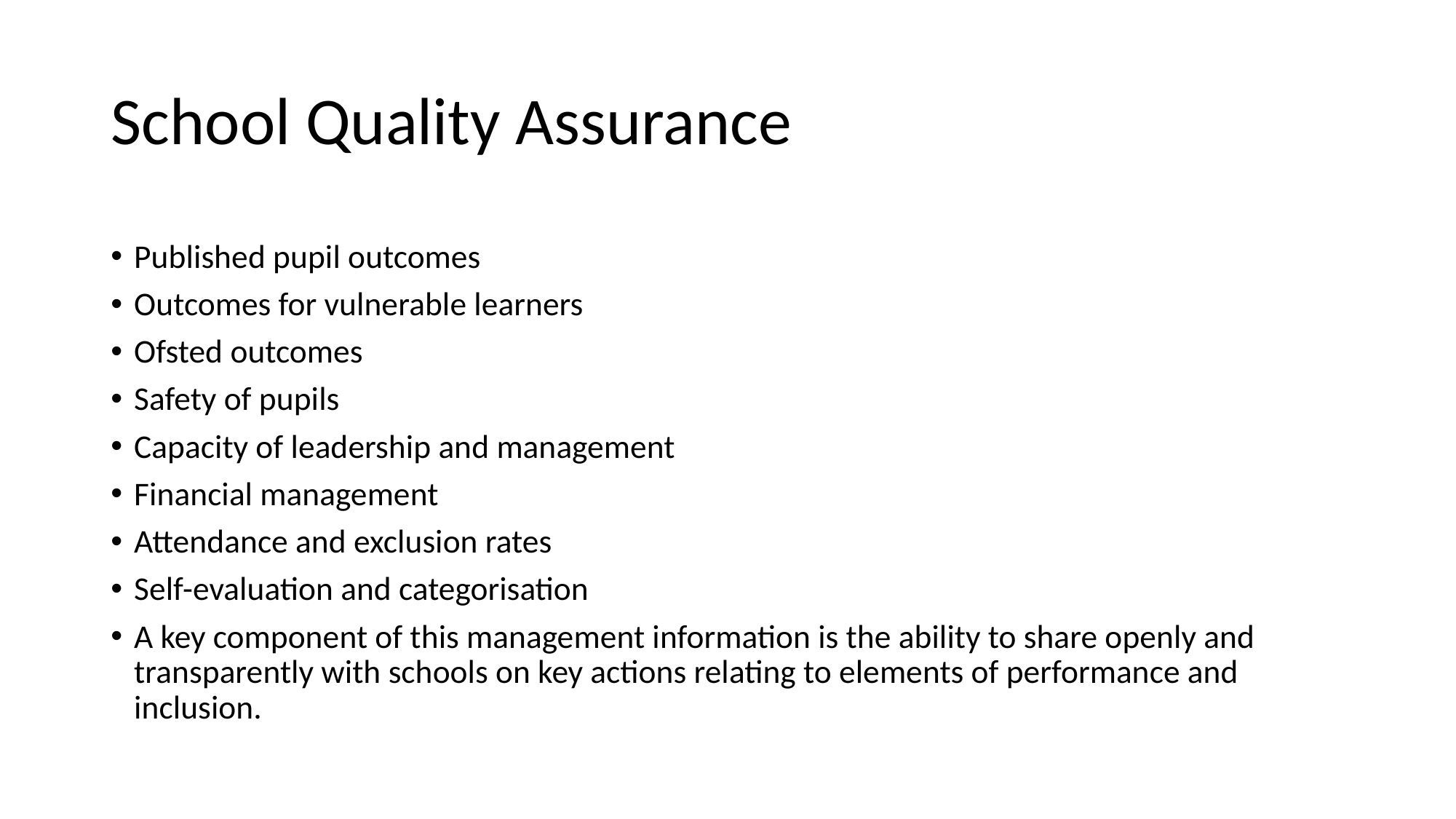

# School Quality Assurance

Published pupil outcomes
Outcomes for vulnerable learners
Ofsted outcomes
Safety of pupils
Capacity of leadership and management
Financial management
Attendance and exclusion rates
Self-evaluation and categorisation
A key component of this management information is the ability to share openly and transparently with schools on key actions relating to elements of performance and inclusion.